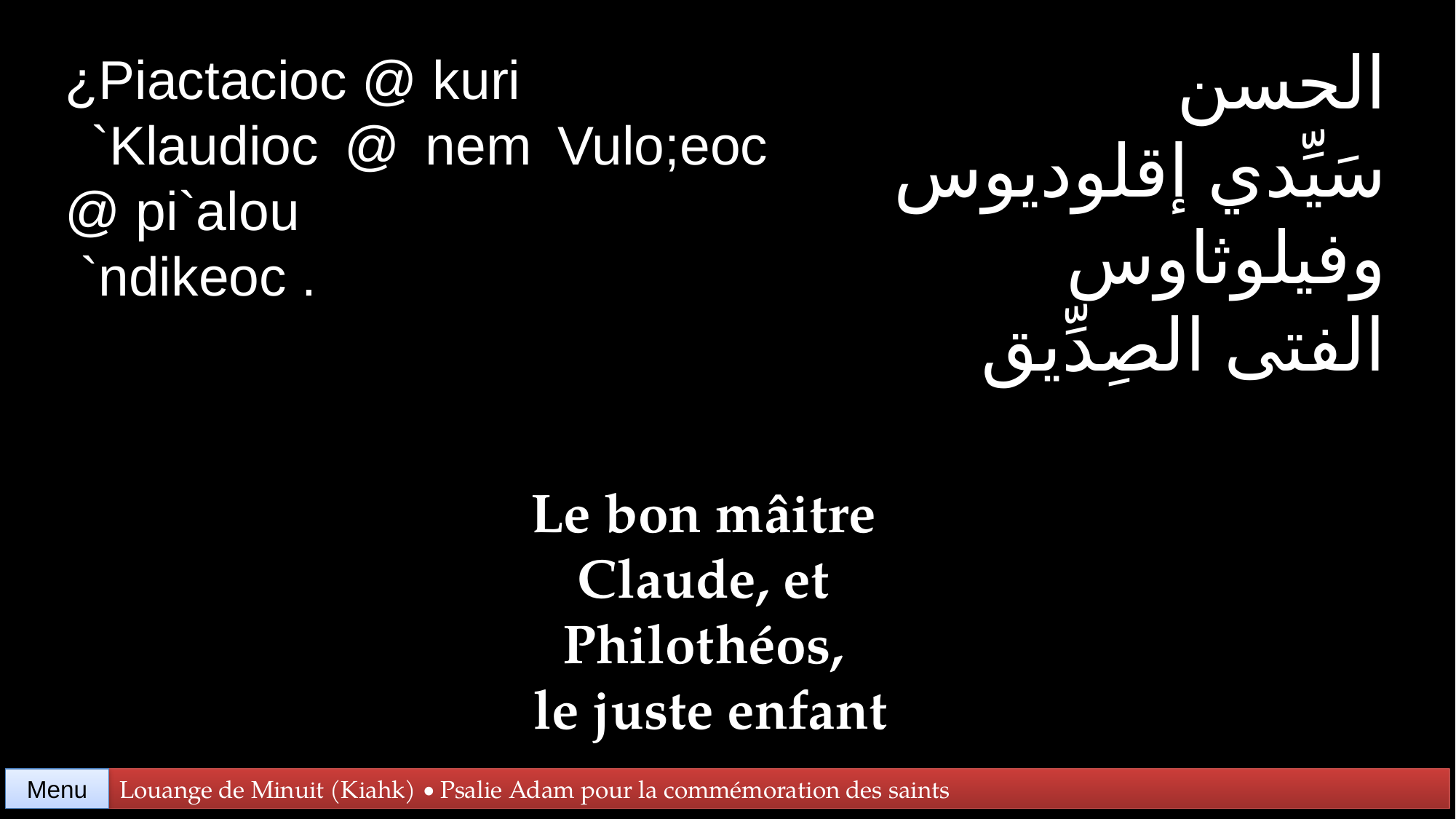

الحسن
سَيِّدي إقلوديوس
وفيلوثاوس
الفتى الصِدِّيق
¿Piactacioc @ kuri
 `Klaudioc @ nem Vulo;eoc @ pi`alou
 `ndikeoc .
Le bon mâitre
Claude, et
Philothéos,
le juste enfant
Menu
Louange de Minuit (Kiahk) • Psalie Adam pour la commémoration des saints